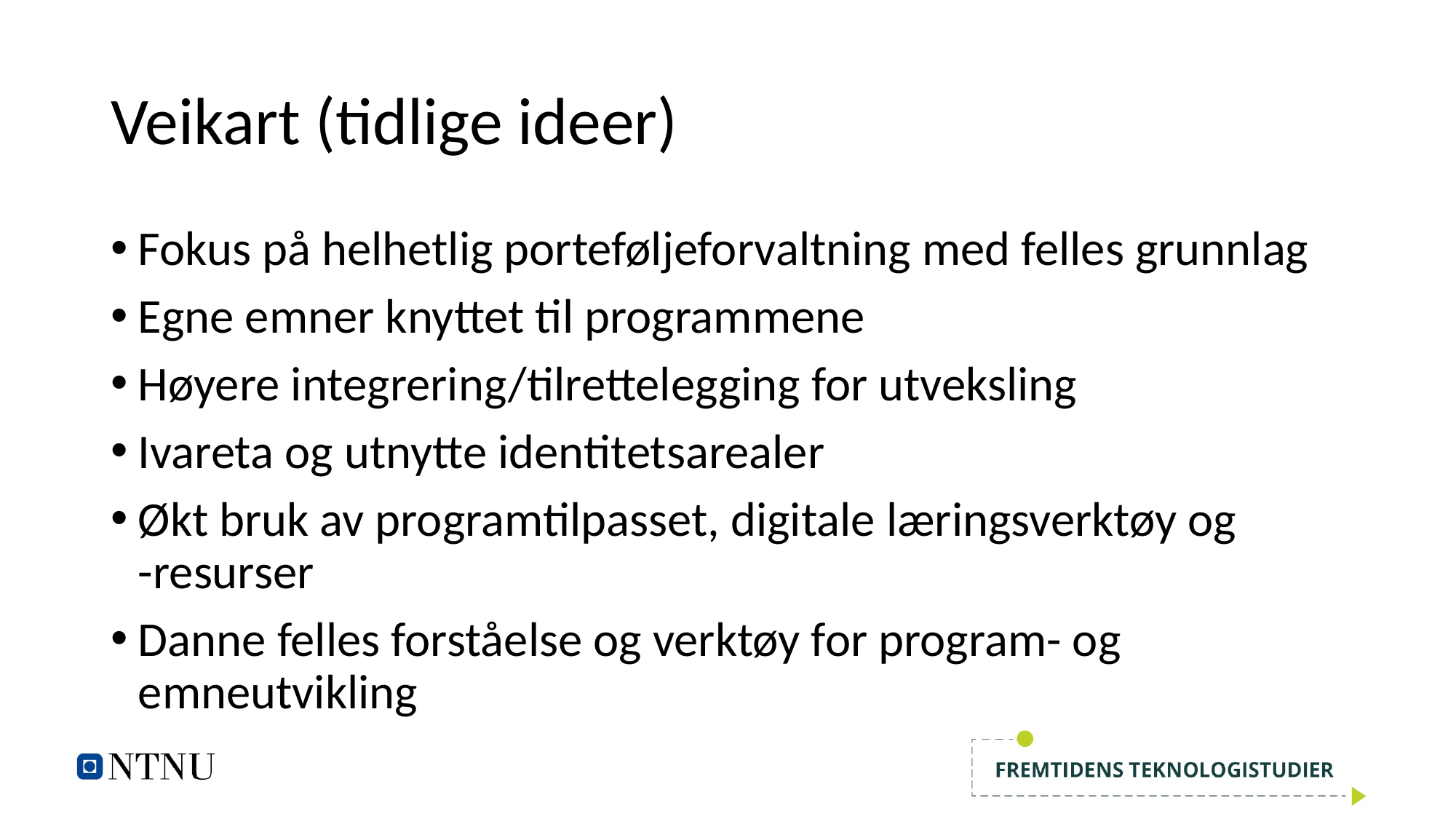

# Veikart (tidlige ideer)
Fokus på helhetlig porteføljeforvaltning med felles grunnlag
Egne emner knyttet til programmene
Høyere integrering/tilrettelegging for utveksling
Ivareta og utnytte identitetsarealer
Økt bruk av programtilpasset, digitale læringsverktøy og
-resurser
Danne felles forståelse og verktøy for program- og emneutvikling